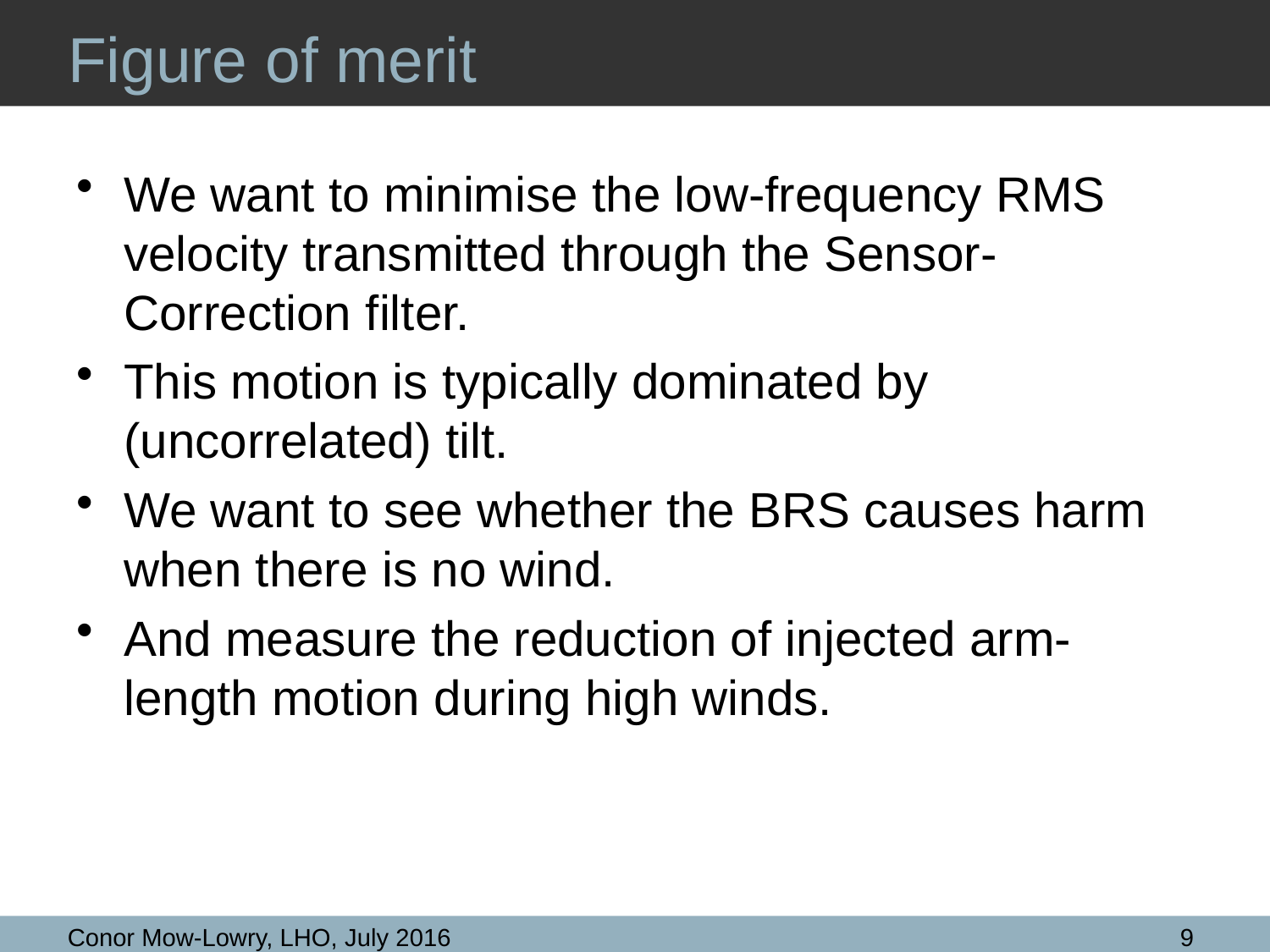

# Figure of merit
We want to minimise the low-frequency RMS velocity transmitted through the Sensor-Correction filter.
This motion is typically dominated by (uncorrelated) tilt.
We want to see whether the BRS causes harm when there is no wind.
And measure the reduction of injected arm-length motion during high winds.
Conor Mow-Lowry, LHO, July 2016
9